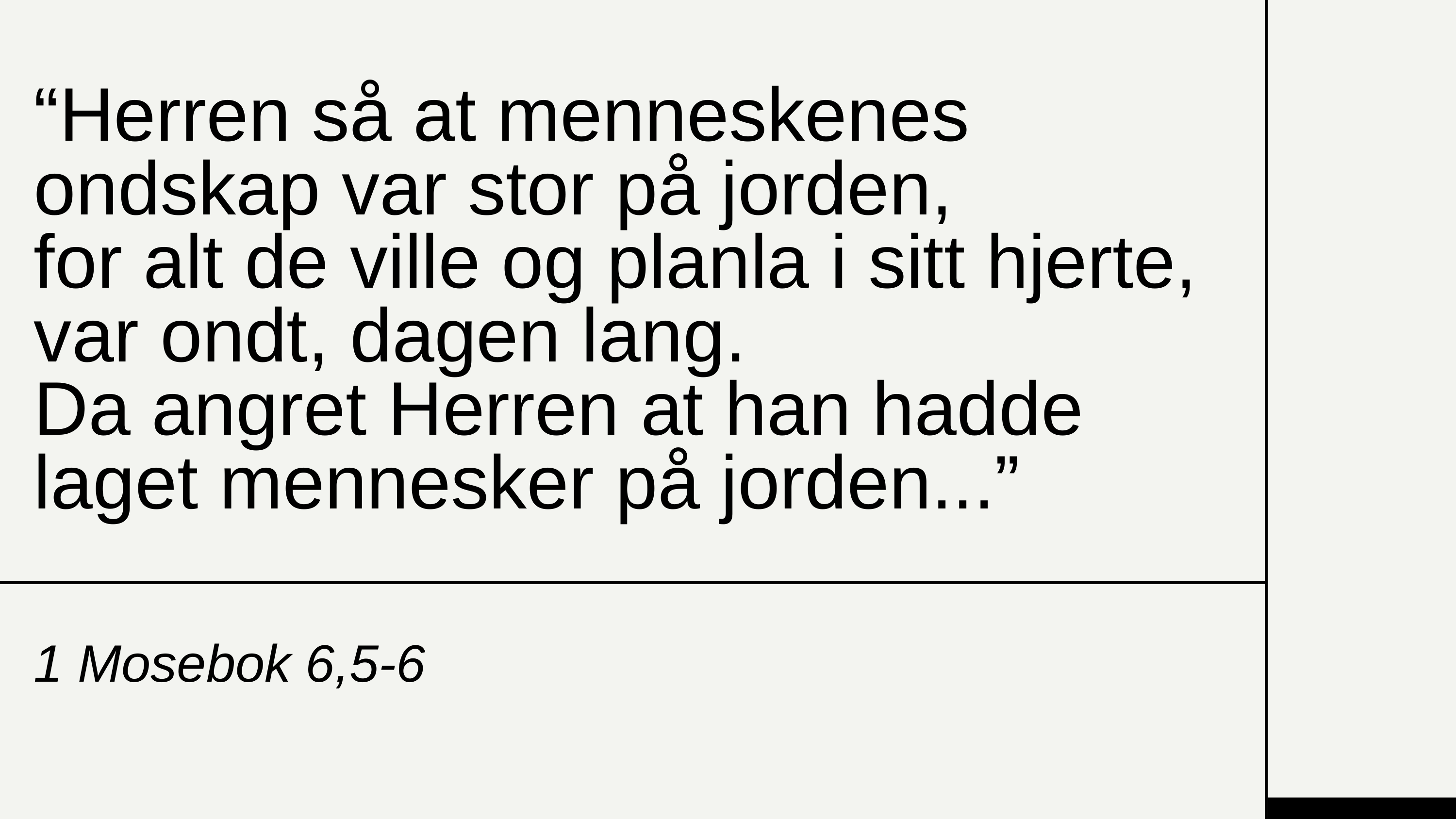

“Herren så at menneskenes ondskap var stor på jorden,
for alt de ville og planla i sitt hjerte, var ondt, dagen lang.
Da angret Herren at han hadde laget mennesker på jorden...”

1 Mosebok 6,5-6